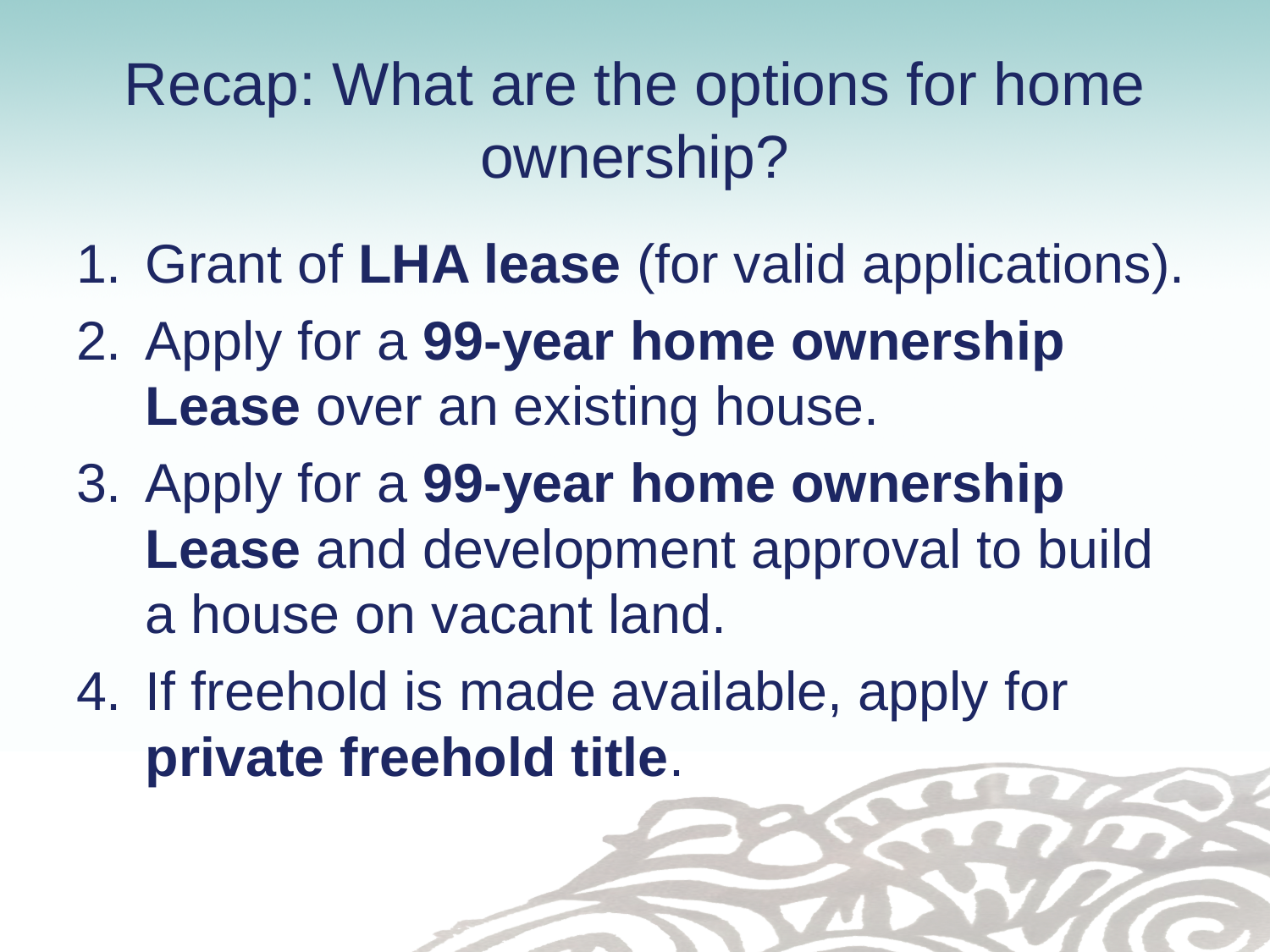

# Recap: What are the options for home ownership?
Grant of LHA lease (for valid applications).
Apply for a 99-year home ownership Lease over an existing house.
Apply for a 99-year home ownership Lease and development approval to build a house on vacant land.
If freehold is made available, apply for private freehold title.